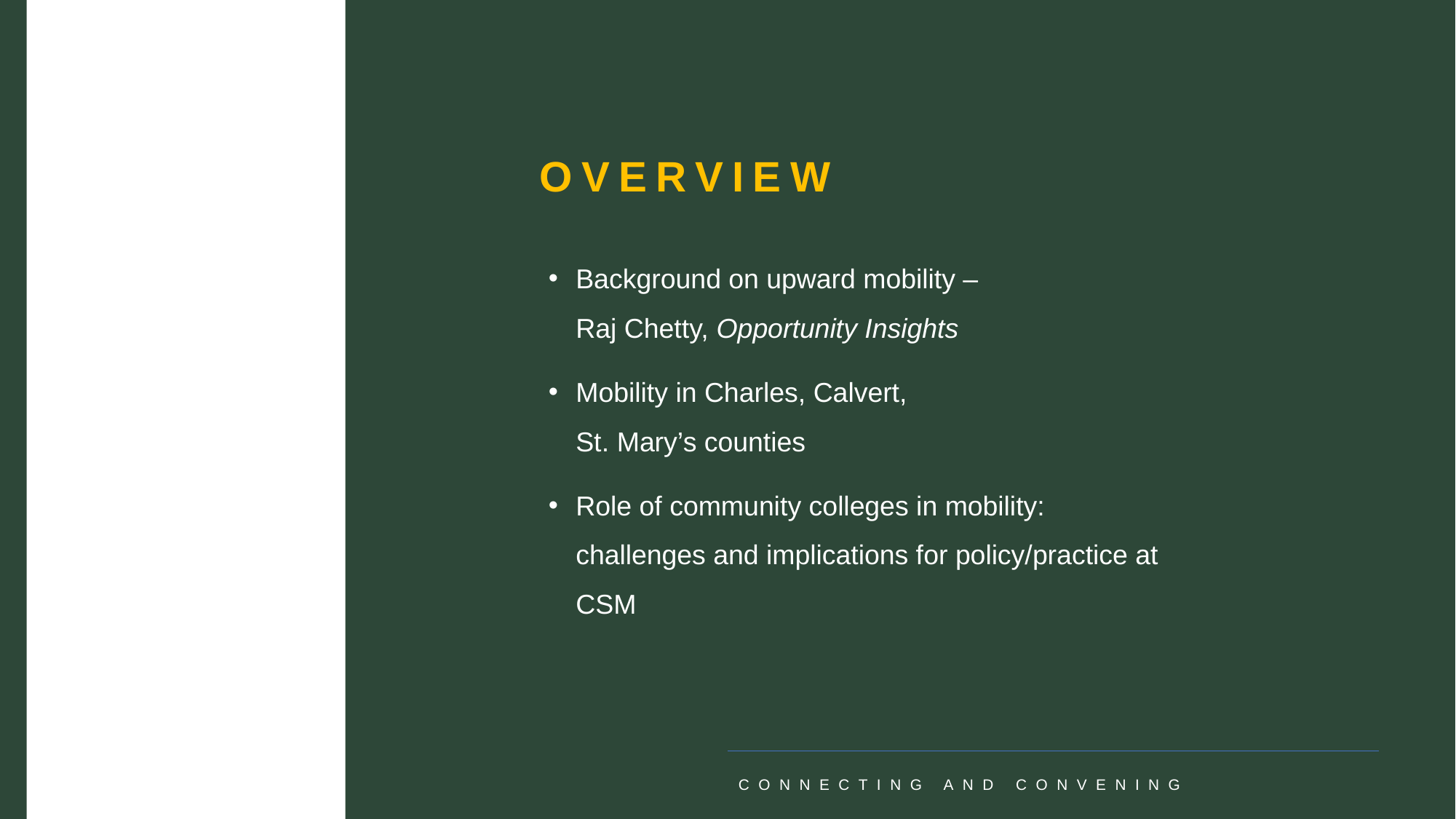

OVERVIEW
Background on upward mobility –
Raj Chetty, Opportunity Insights
Mobility in Charles, Calvert,
St. Mary’s counties
Role of community colleges in mobility: challenges and implications for policy/practice at CSM
CONNECTING AND CONVENING